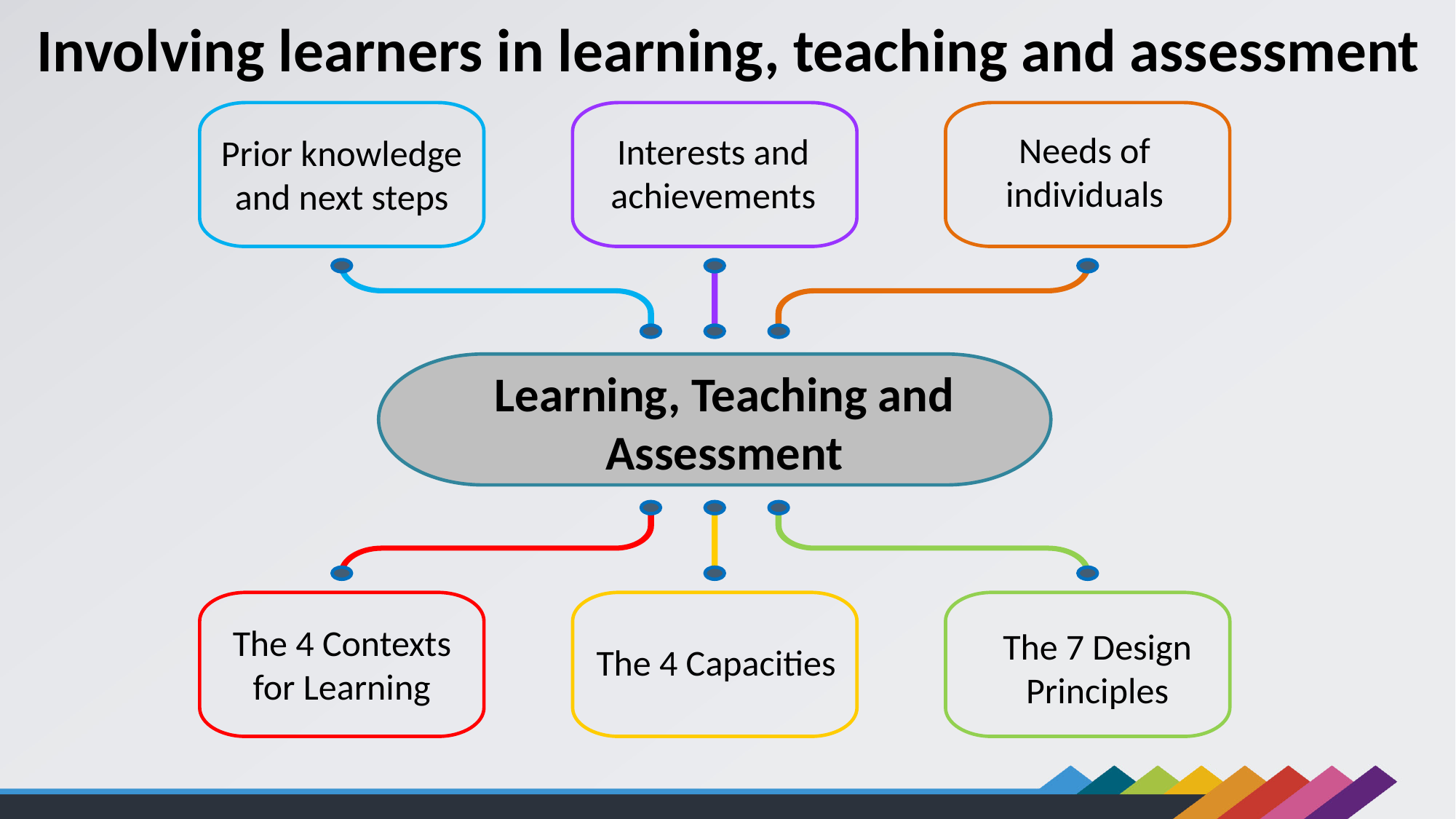

Involving learners in learning, teaching and assessment

Needs of individuals
Interests and achievements
Prior knowledge and next steps
Learning, Teaching and Assessment
The 4 Contexts for Learning
The 7 Design Principles
The 4 Capacities